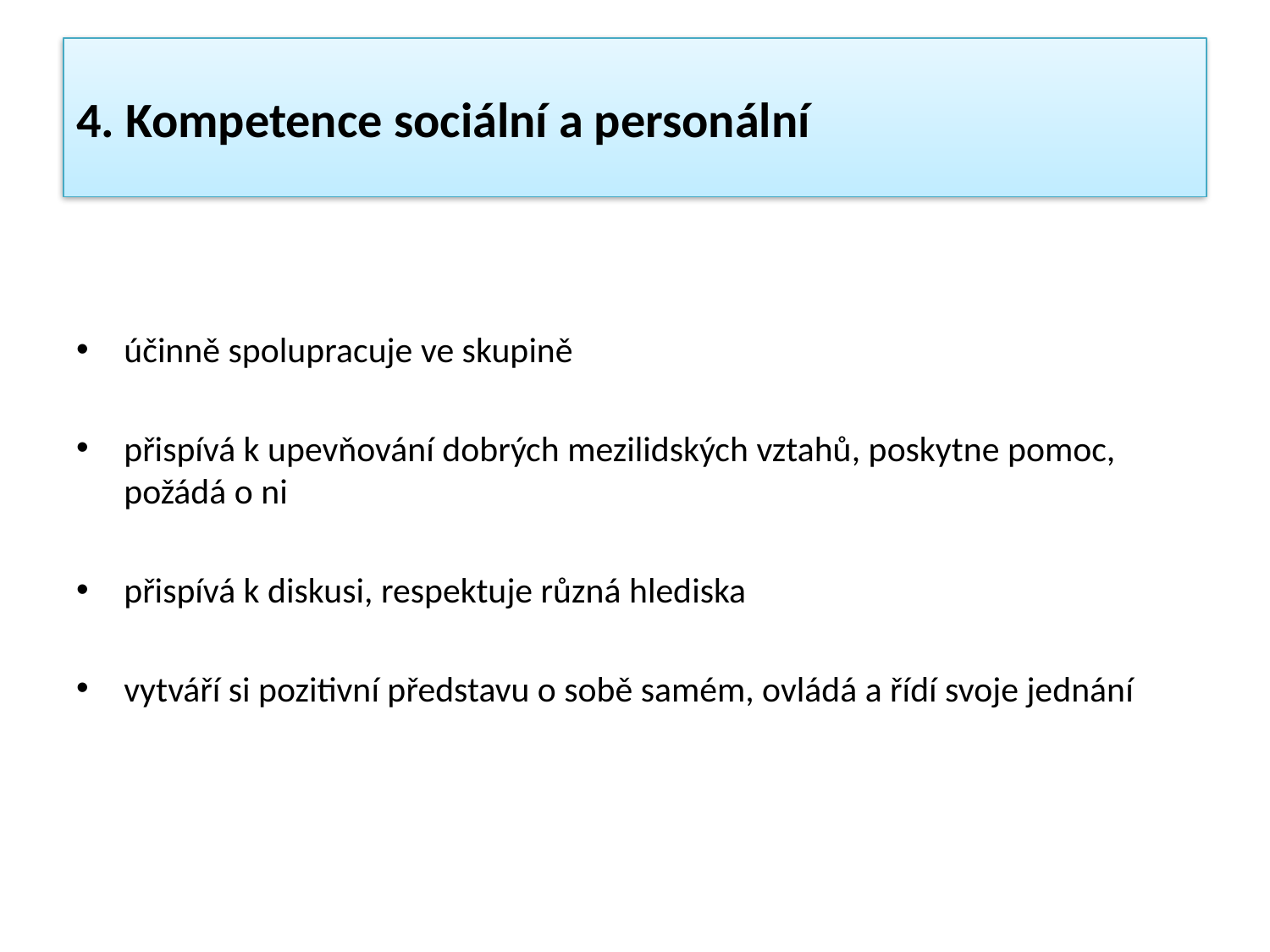

# 4. Kompetence sociální a personální

účinně spolupracuje ve skupině

přispívá k upevňování dobrých mezilidských vztahů, poskytne pomoc, požádá o ni

přispívá k diskusi, respektuje různá hlediska

vytváří si pozitivní představu o sobě samém, ovládá a řídí svoje jednání